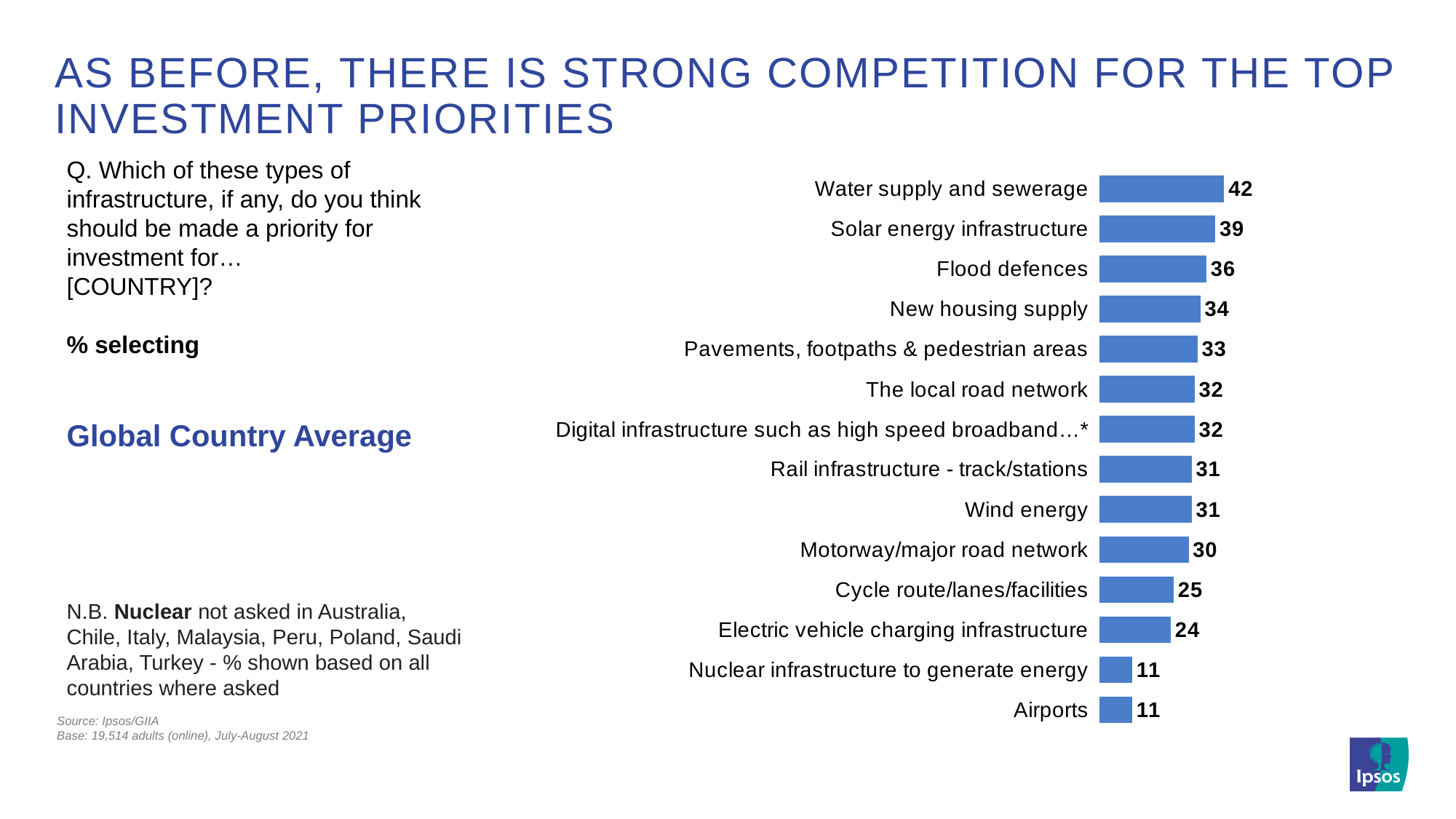

# As before, there is strong competition for the top investment priorities
Q. Which of these types of infrastructure, if any, do you think should be made a priority for investment for…
[COUNTRY]?

% selecting

Global Country Average

N.B. Nuclear not asked in Australia, Chile, Italy, Malaysia, Peru, Poland, Saudi Arabia, Turkey - % shown based on all countries where asked

### Chart

| Category | % Global Country Average |
|---|---|
| Water supply and sewerage | 42.0 |
| Solar energy infrastructure | 39.0 |
| Flood defences | 36.0 |
| New housing supply | 34.0 |
| Pavements, footpaths & pedestrian areas | 33.0 |
| The local road network | 32.0 |
| Digital infrastructure such as high speed broadband…* | 32.0 |
| Rail infrastructure - track/stations | 31.0 |
| Wind energy | 31.0 |
| Motorway/major road network | 30.0 |
| Cycle route/lanes/facilities | 25.0 |
| Electric vehicle charging infrastructure | 24.0 |
| Nuclear infrastructure to generate energy | 11.0 |
| Airports | 11.0 |
Source: Ipsos/GIIA
Base: 19,514 adults (online), July-August 2021